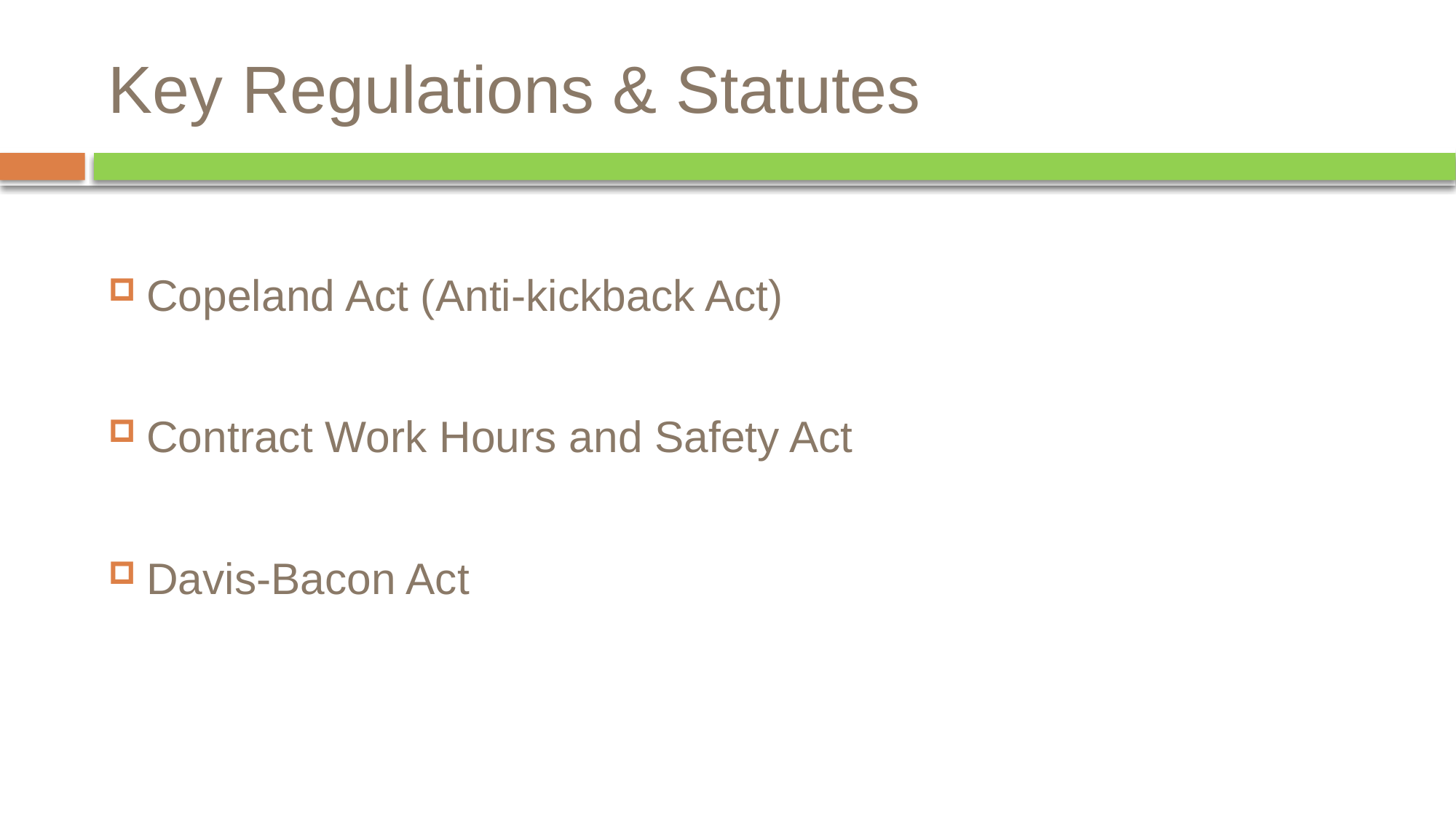

# Key Regulations & Statutes

Copeland Act (Anti-kickback Act)

Contract Work Hours and Safety Act

Davis-Bacon Act